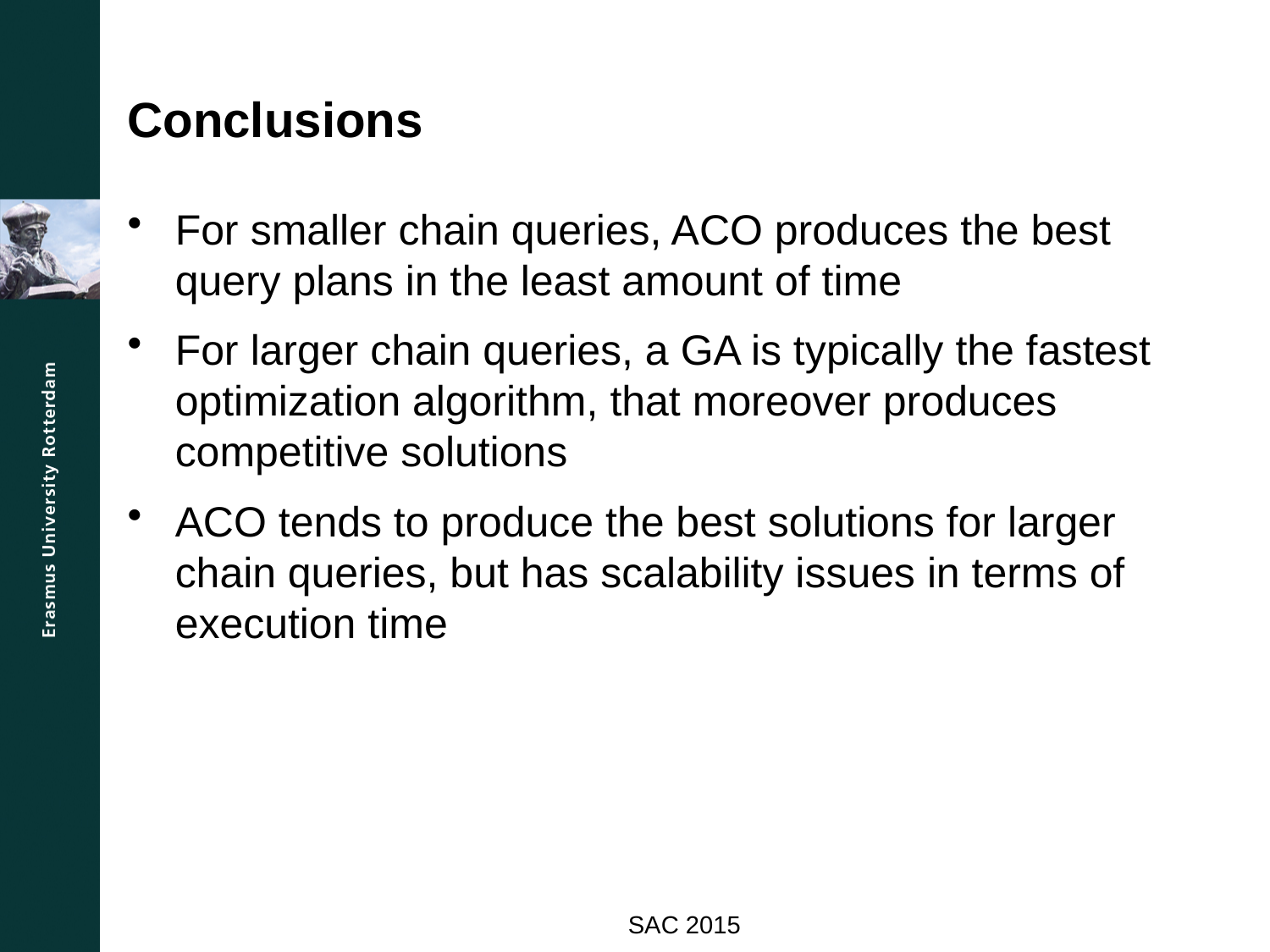

# Conclusions
For smaller chain queries, ACO produces the best query plans in the least amount of time
For larger chain queries, a GA is typically the fastest optimization algorithm, that moreover produces competitive solutions
ACO tends to produce the best solutions for larger chain queries, but has scalability issues in terms of execution time
SAC 2015